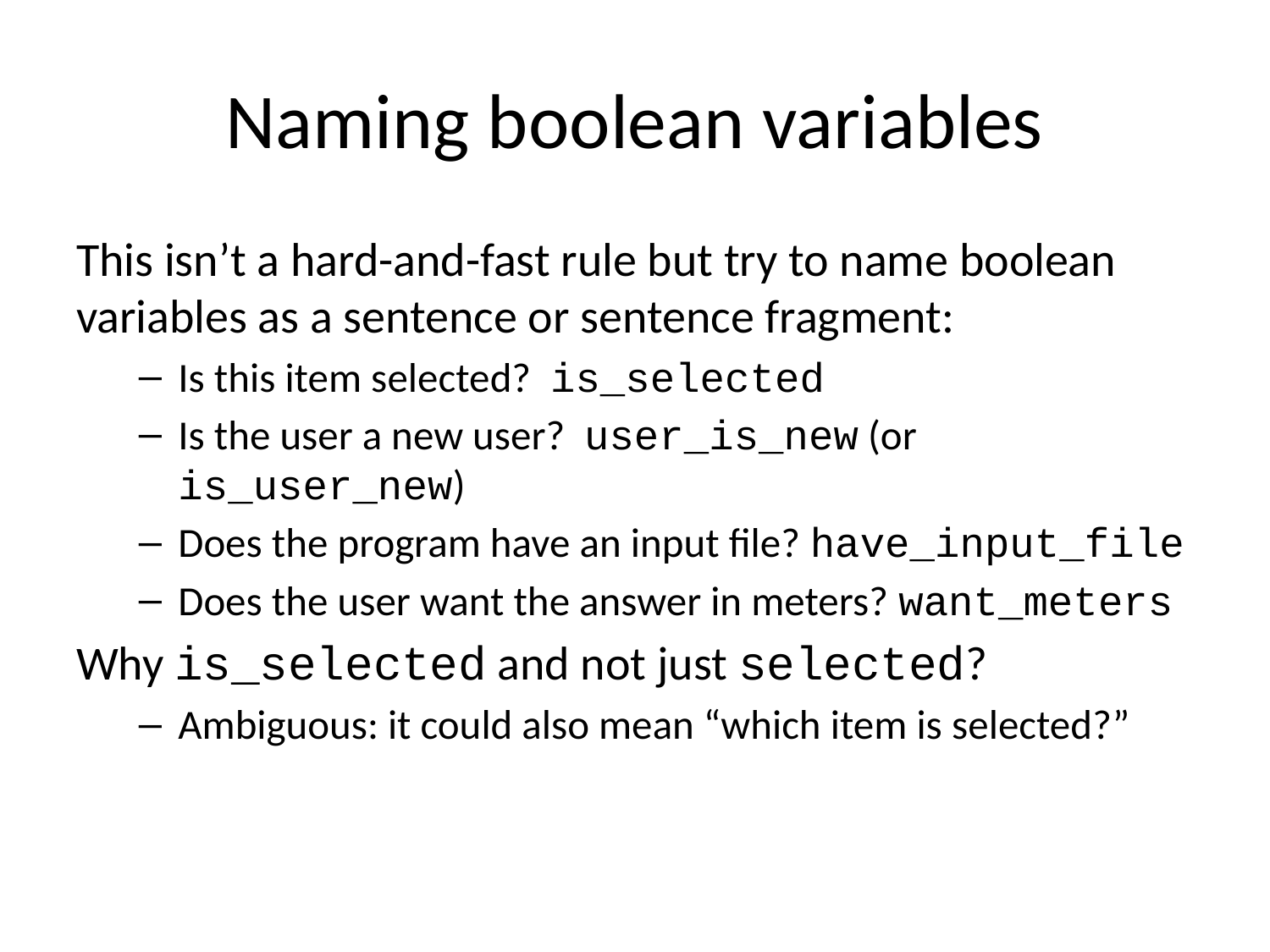

# Naming boolean variables
This isn’t a hard-and-fast rule but try to name boolean variables as a sentence or sentence fragment:
Is this item selected?  is_selected
Is the user a new user?  user_is_new (or is_user_new)
Does the program have an input file? have_input_file
Does the user want the answer in meters? want_meters
Why is_selected and not just selected?
Ambiguous: it could also mean “which item is selected?”